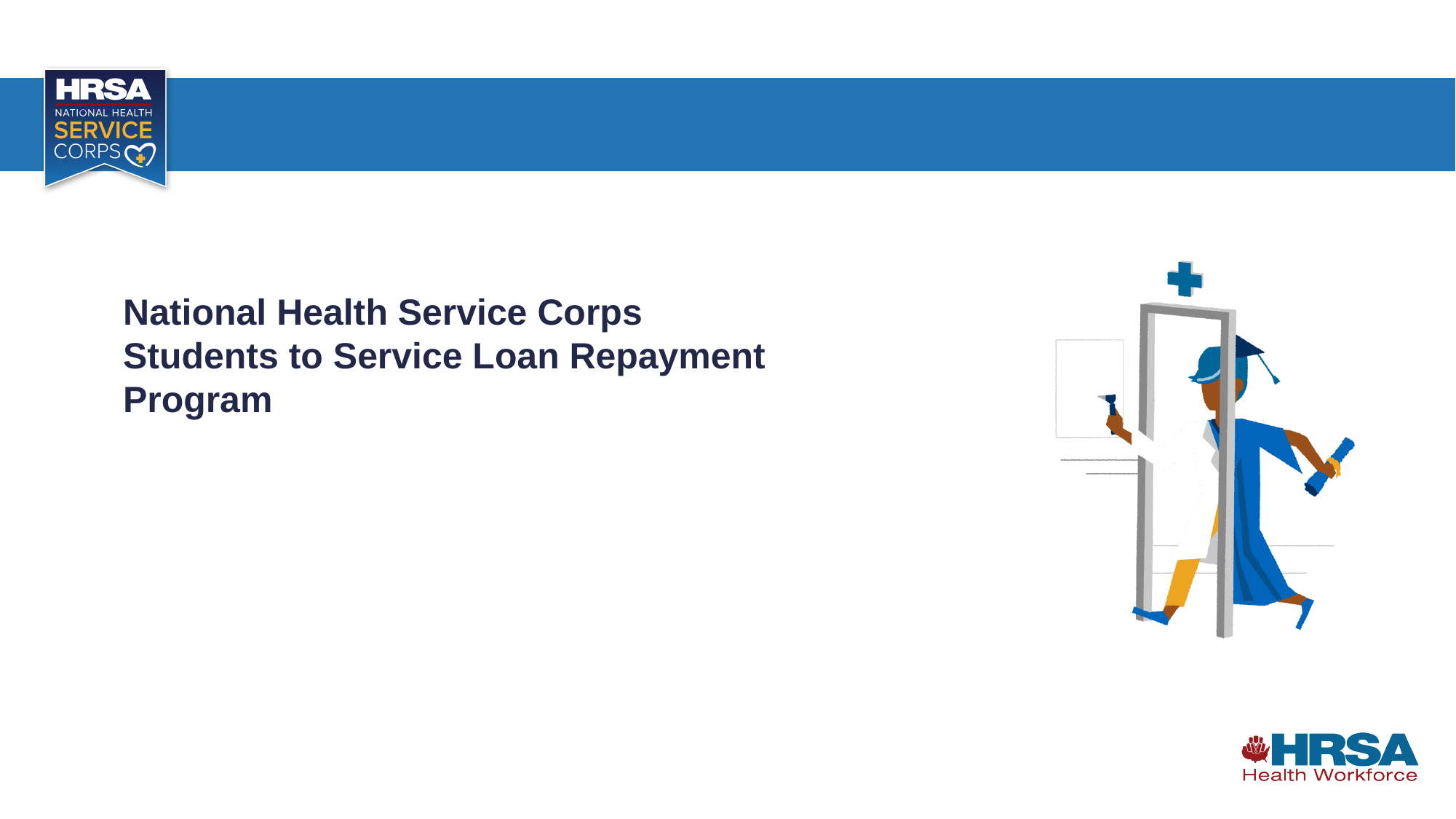

# National Health Service Corps Students to Service Loan Repayment Program